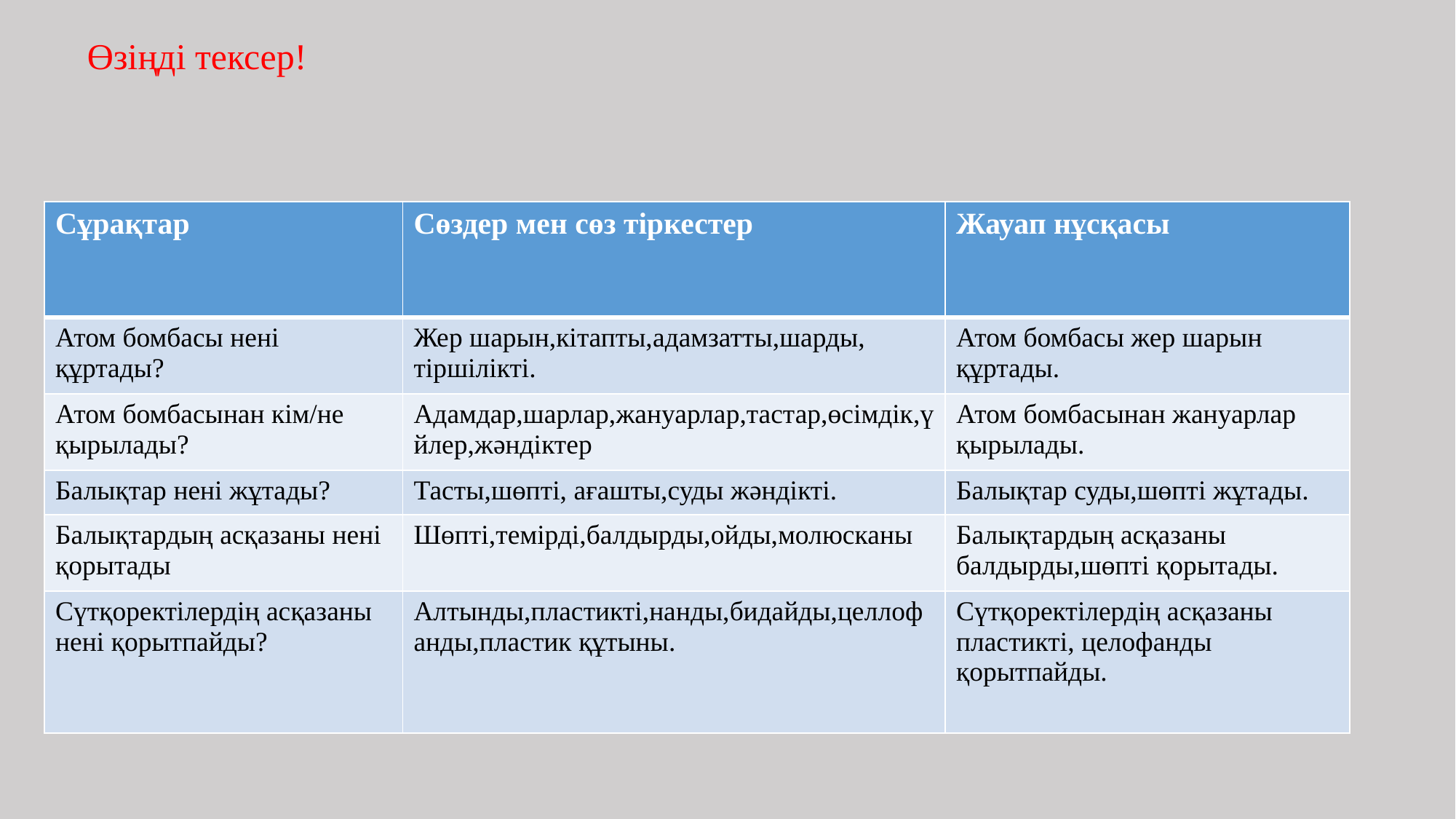

Өзіңді тексер!
| Сұрақтар | Сөздер мен сөз тіркестер | Жауап нұсқасы |
| --- | --- | --- |
| Атом бомбасы нені құртады? | Жер шарын,кітапты,адамзатты,шарды, тіршілікті. | Атом бомбасы жер шарын құртады. |
| Атом бомбасынан кім/не қырылады? | Адамдар,шарлар,жануарлар,тастар,өсімдік,үйлер,жәндіктер | Атом бомбасынан жануарлар қырылады. |
| Балықтар нені жұтады? | Тасты,шөпті, ағашты,суды жәндікті. | Балықтар суды,шөпті жұтады. |
| Балықтардың асқазаны нені қорытады | Шөпті,темірді,балдырды,ойды,молюсканы | Балықтардың асқазаны балдырды,шөпті қорытады. |
| Сүтқоректілердің асқазаны нені қорытпайды? | Алтынды,пластикті,нанды,бидайды,целлофанды,пластик құтыны. | Сүтқоректілердің асқазаны пластикті, целофанды қорытпайды. |